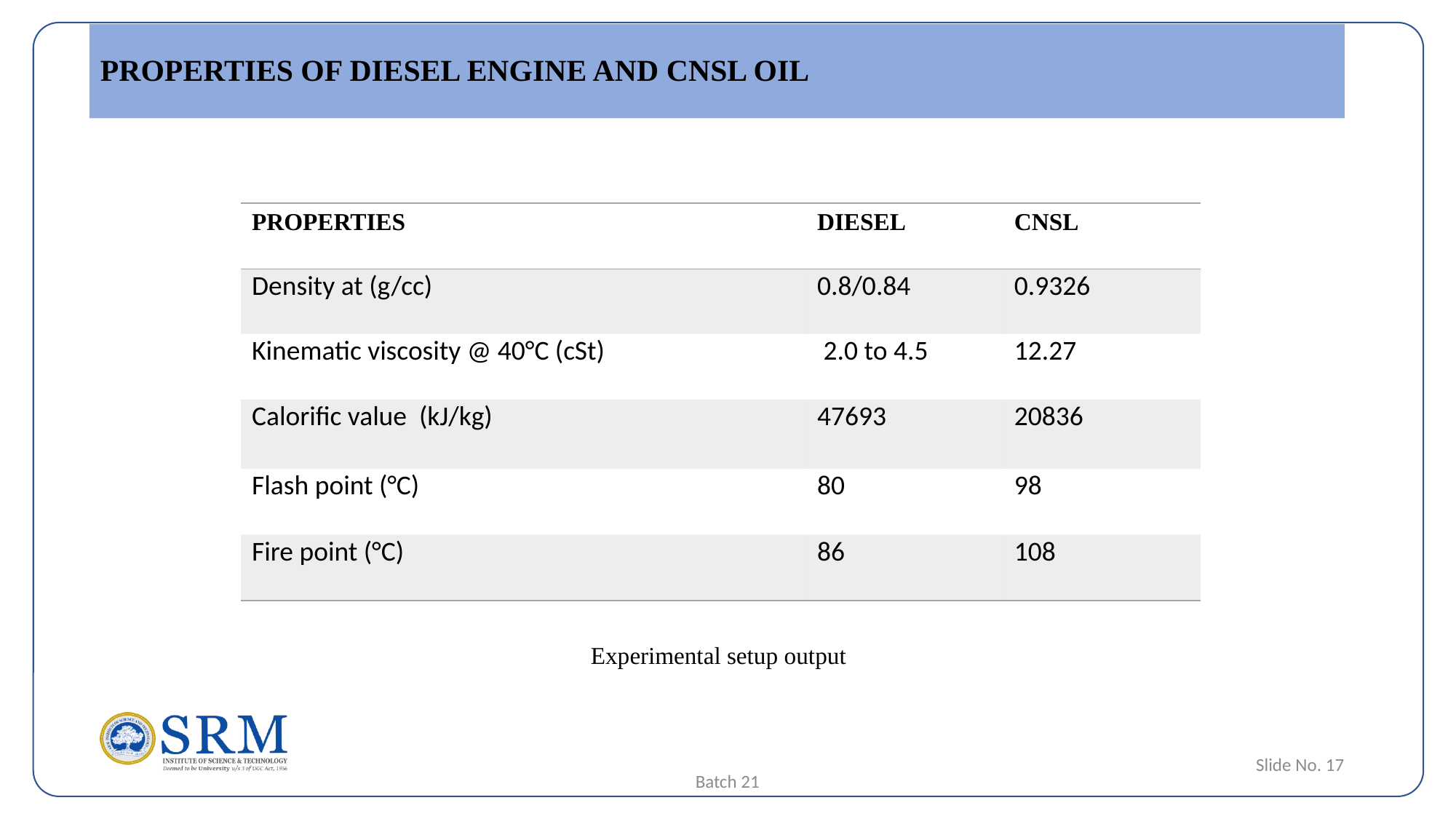

# PROPERTIES OF DIESEL ENGINE AND CNSL OIL
| PROPERTIES | DIESEL | CNSL |
| --- | --- | --- |
| Density at (g/cc) | 0.8/0.84 | 0.9326 |
| Kinematic viscosity @ 40°C (cSt) | 2.0 to 4.5 | 12.27 |
| Calorific value (kJ/kg) | 47693 | 20836 |
| Flash point (°C) | 80 | 98 |
| Fire point (°C) | 86 | 108 |
Experimental setup output
Slide No. 17
Batch 21